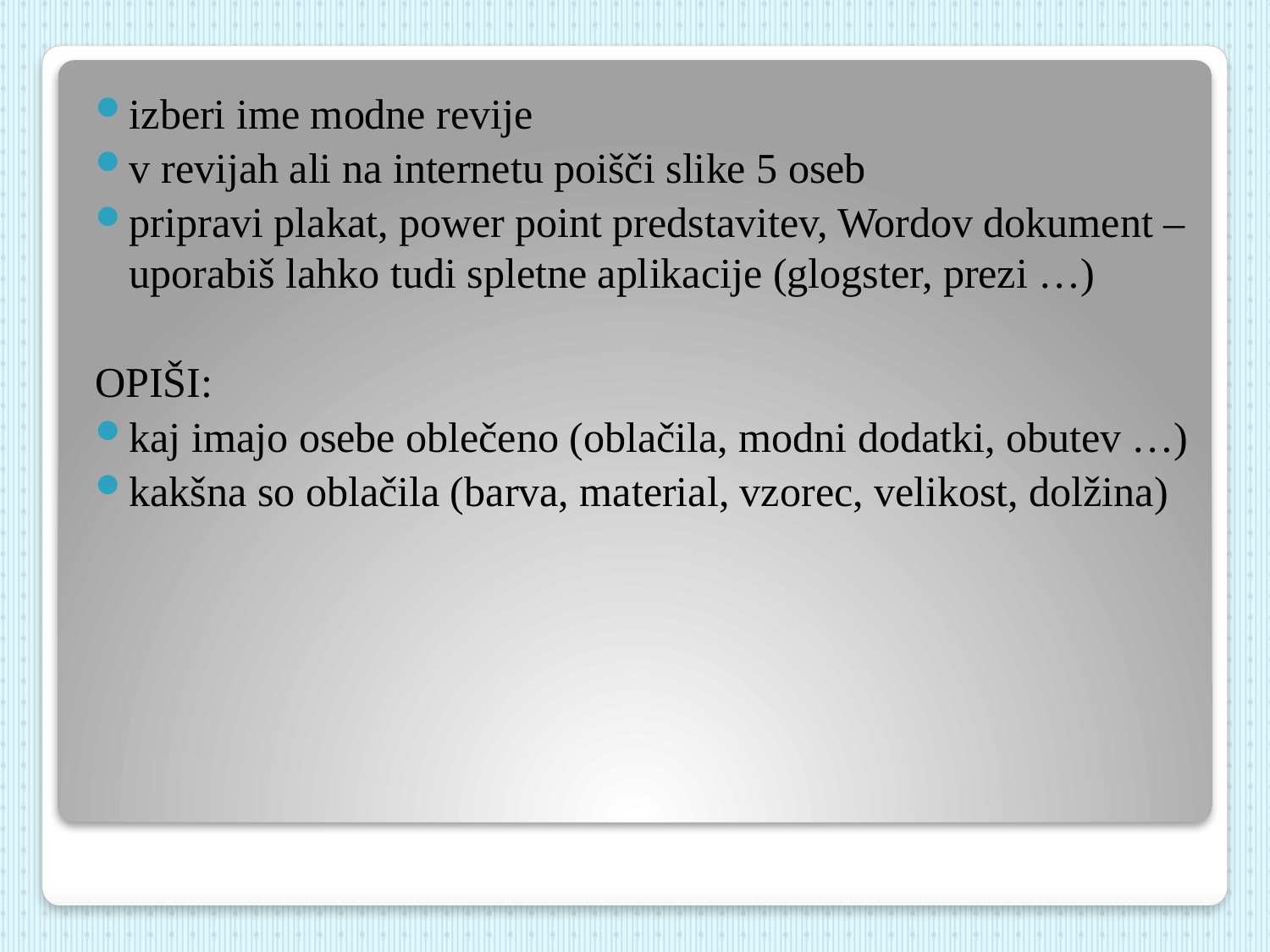

izberi ime modne revije
v revijah ali na internetu poišči slike 5 oseb
pripravi plakat, power point predstavitev, Wordov dokument – uporabiš lahko tudi spletne aplikacije (glogster, prezi …)

OPIŠI:
kaj imajo osebe oblečeno (oblačila, modni dodatki, obutev …)
kakšna so oblačila (barva, material, vzorec, velikost, dolžina)
#